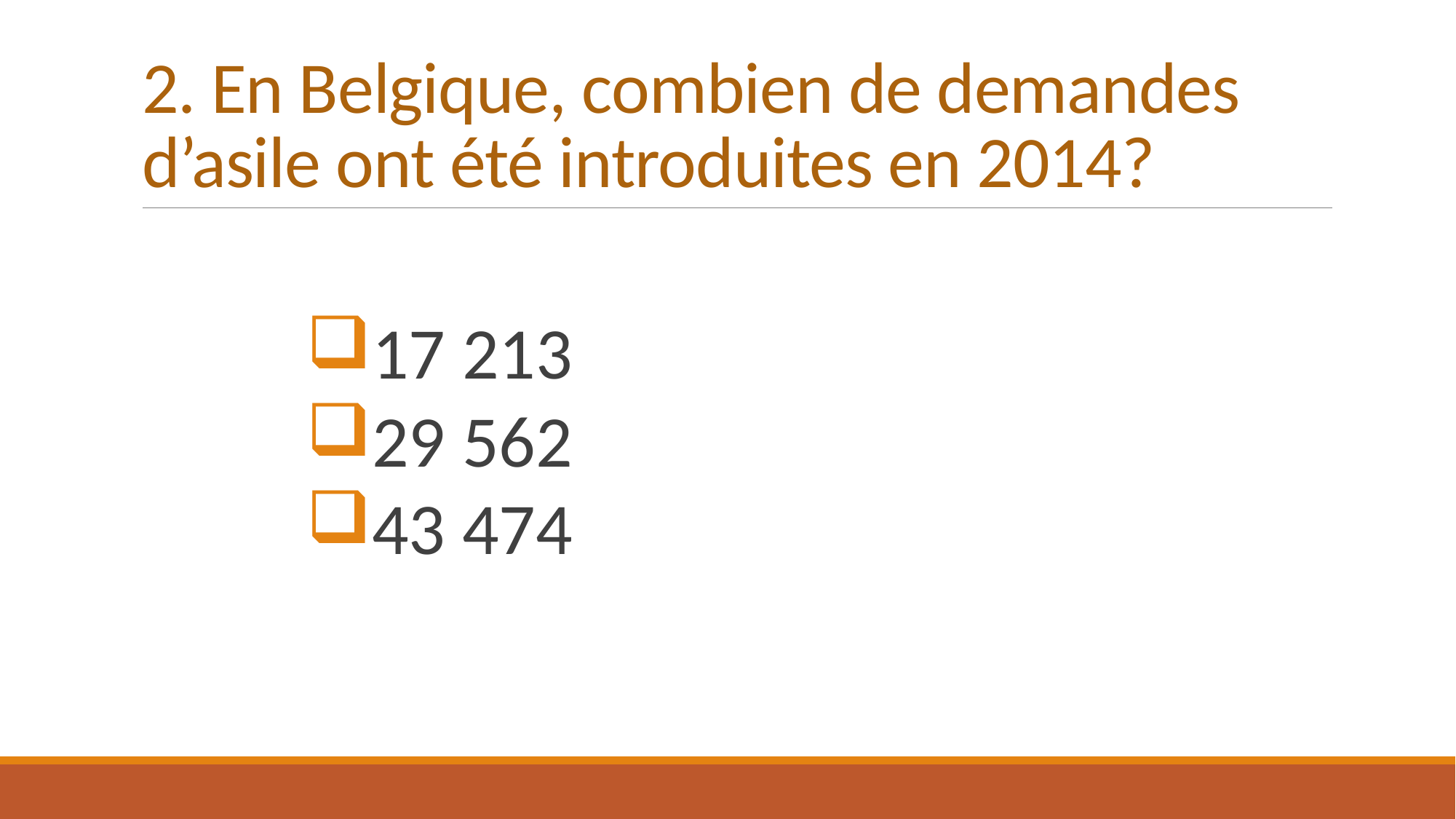

# 2. En Belgique, combien de demandes d’asile ont été introduites en 2014?

17 213
29 562
43 474